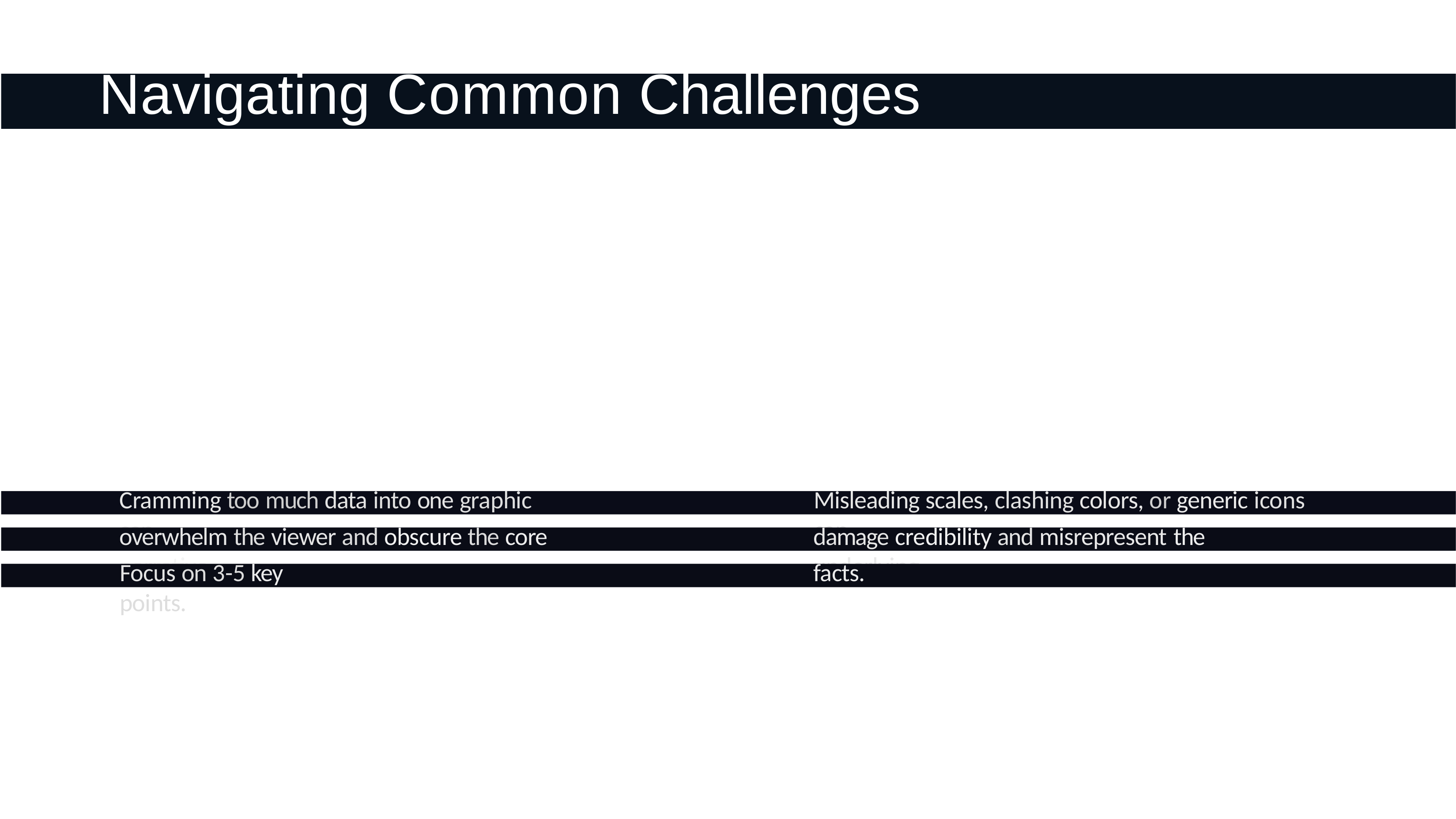

# Navigating Common Challenges

Cramming too much data into one graphic can
Misleading scales, clashing colors, or generic icons can

overwhelm the viewer and obscure the core narrative.
damage credibility and misrepresent the underlying

Focus on 3-5 key points.
facts.